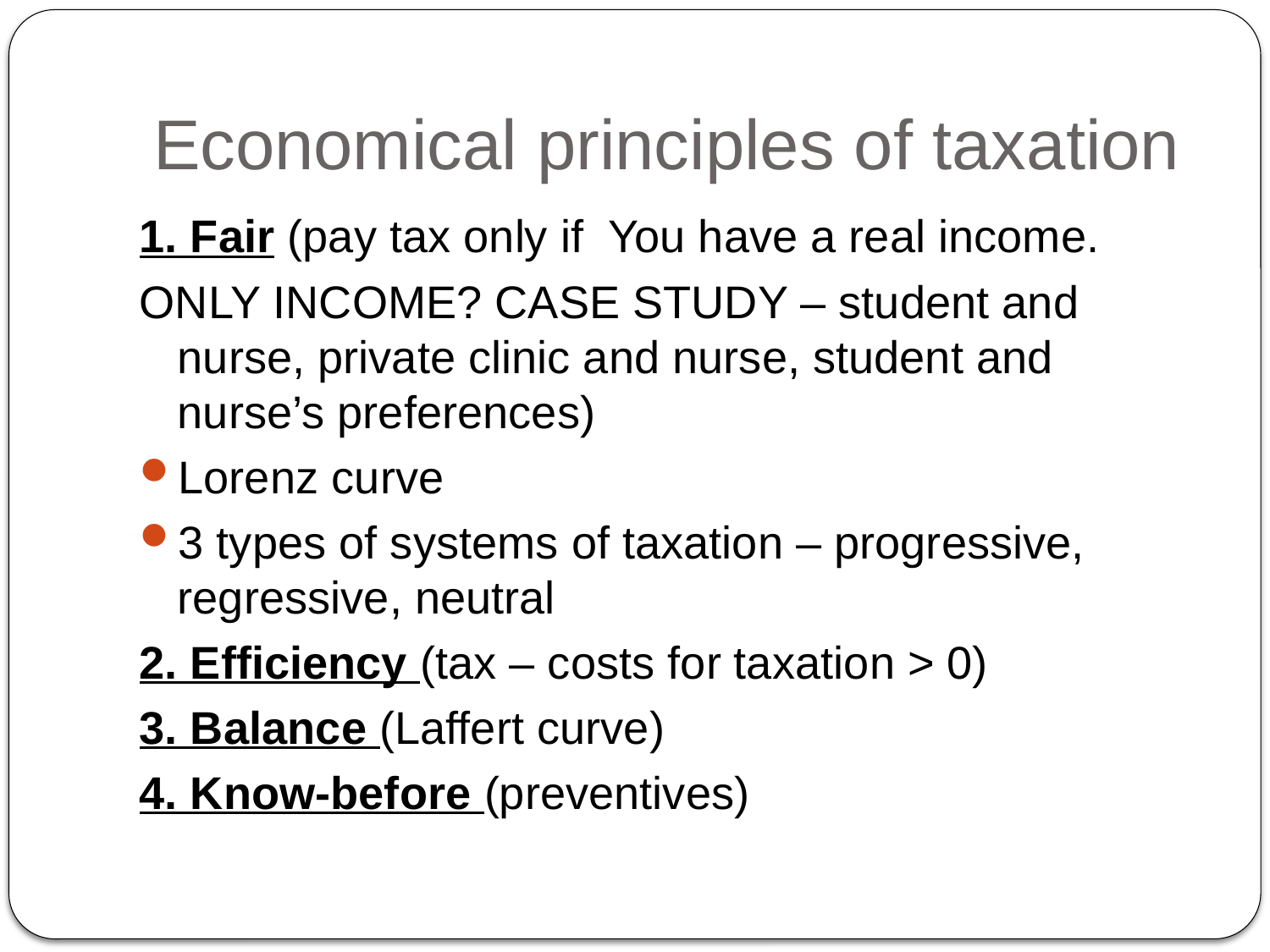

# Economical principles of taxation
1. Fair (pay tax only if  You have a real income.
ONLY INCOME? CASE STUDY – student and nurse, private clinic and nurse, student and nurse’s preferences)
Lorenz curve
3 types of systems of taxation – progressive, regressive, neutral
2. Efficiency (tax – costs for taxation > 0)
3. Balance (Laffert curve)
4. Know-before (preventives)